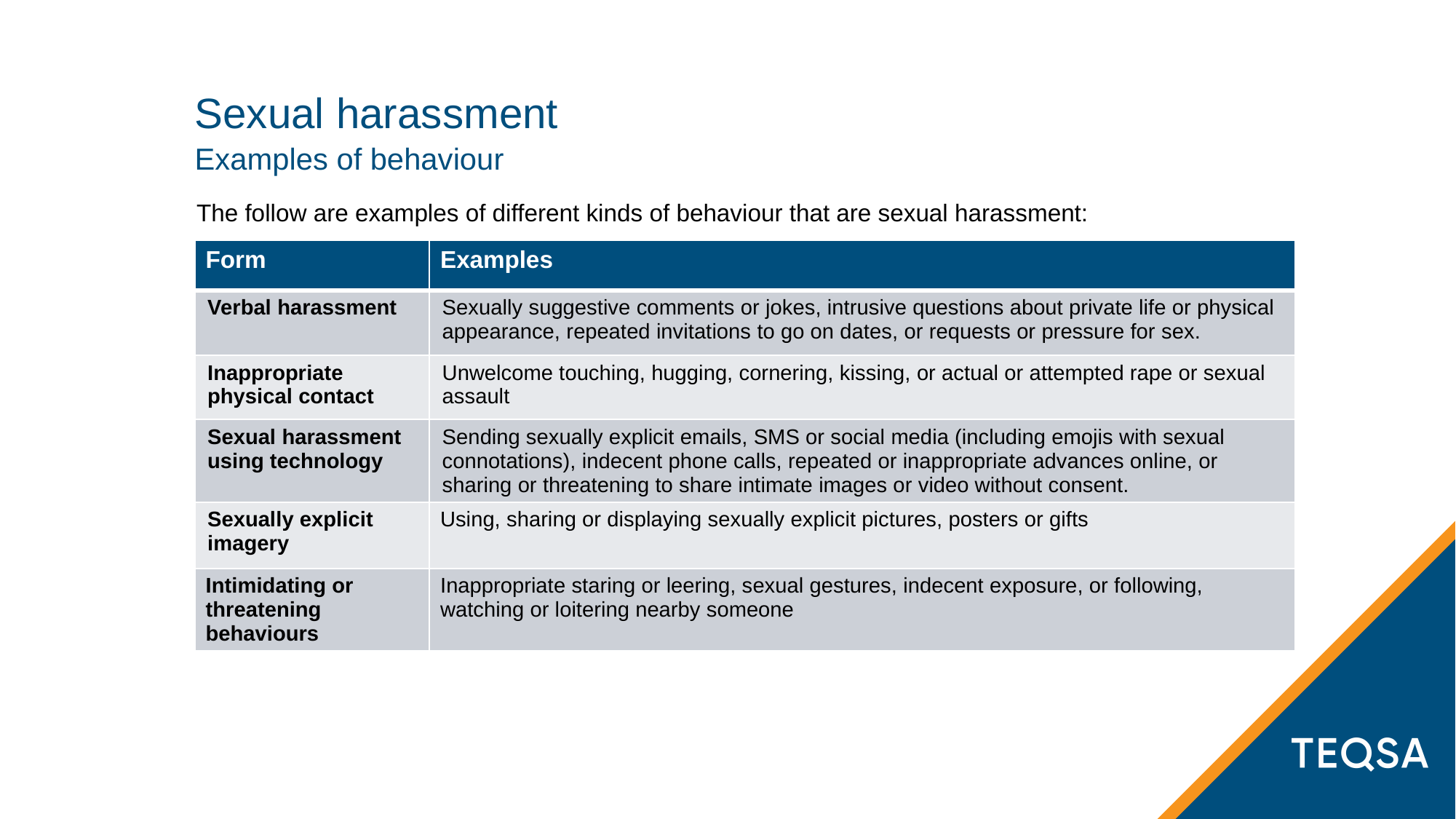

# Sexual harassment
Examples of behaviour
The follow are examples of different kinds of behaviour that are sexual harassment:

| Form | Examples |
| --- | --- |
| Verbal harassment | Sexually suggestive comments or jokes, intrusive questions about private life or physical appearance, repeated invitations to go on dates, or requests or pressure for sex. |
| Inappropriate physical contact | Unwelcome touching, hugging, cornering, kissing, or actual or attempted rape or sexual assault |
| Sexual harassment using technology | Sending sexually explicit emails, SMS or social media (including emojis with sexual connotations), indecent phone calls, repeated or inappropriate advances online, or sharing or threatening to share intimate images or video without consent. |
| Sexually explicit imagery | Using, sharing or displaying sexually explicit pictures, posters or gifts |
| Intimidating or threatening behaviours | Inappropriate staring or leering, sexual gestures, indecent exposure, or following, watching or loitering nearby someone |